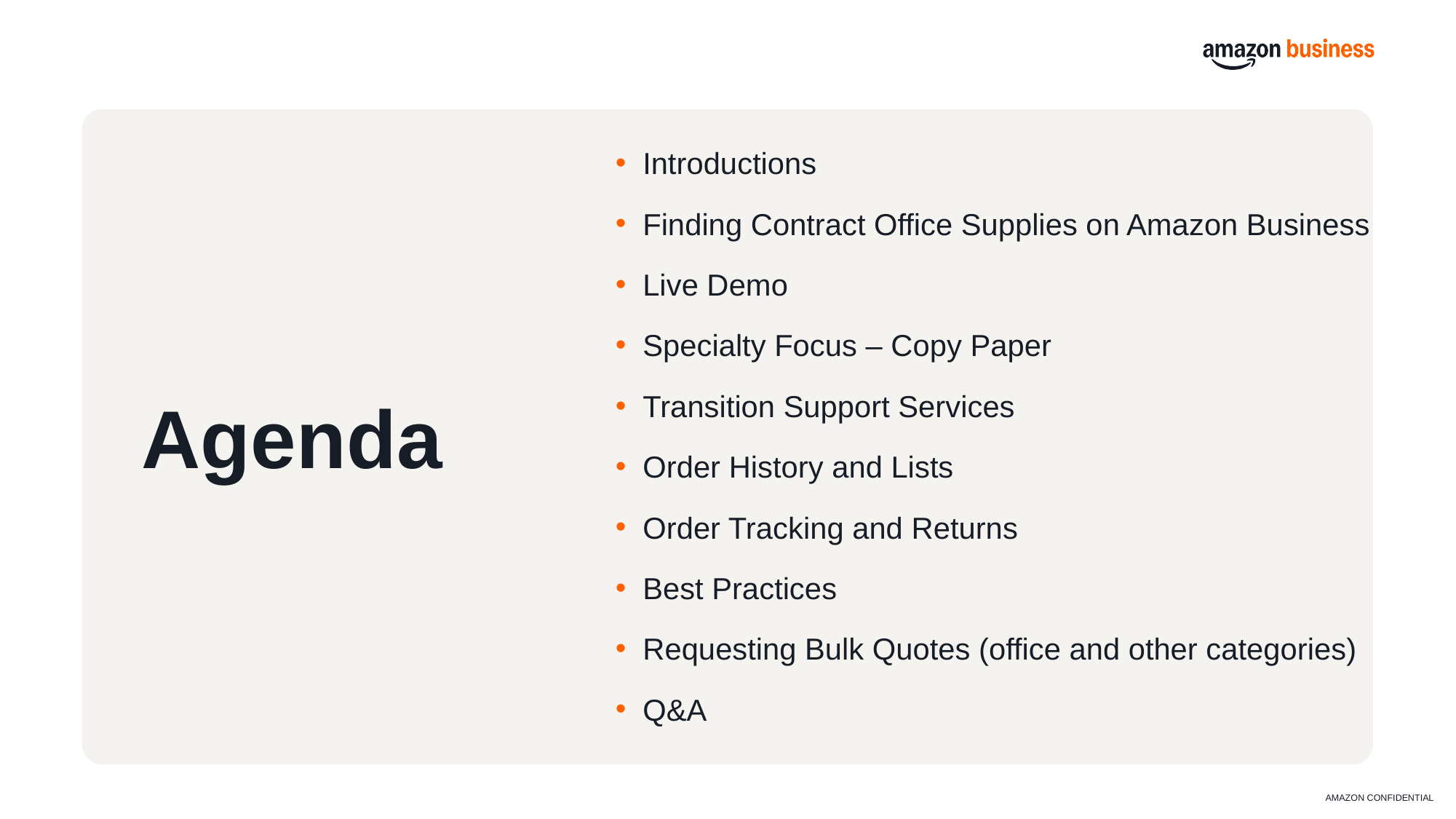

Introductions
Finding Contract Office Supplies on Amazon Business
Live Demo
Specialty Focus – Copy Paper
Transition Support Services
Order History and Lists
Order Tracking and Returns
Best Practices
Requesting Bulk Quotes (office and other categories)
Q&A
Agenda